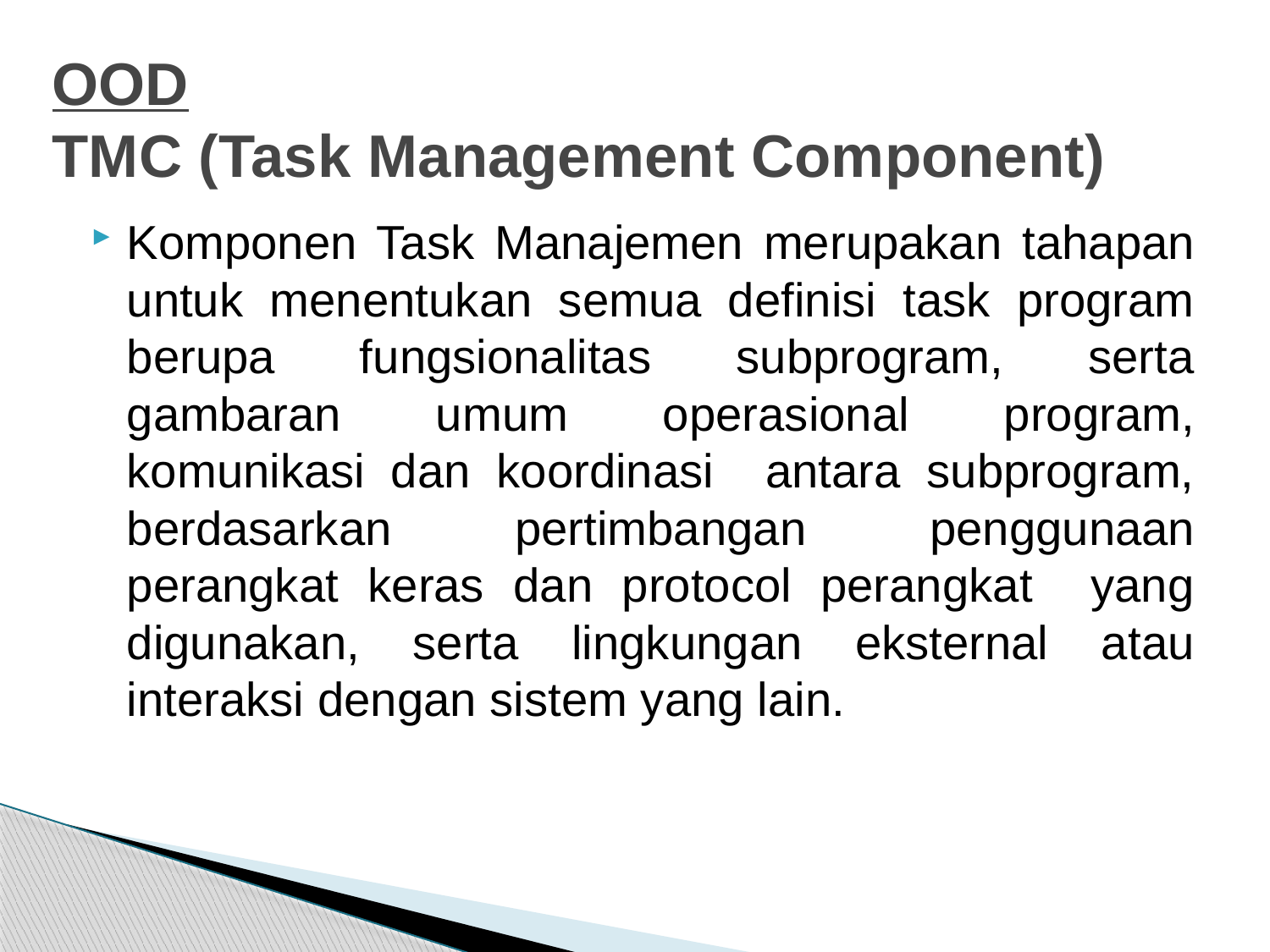

# OOD TMC (Task Management Component)
Komponen Task Manajemen merupakan tahapan untuk menentukan semua definisi task program berupa fungsionalitas subprogram, serta gambaran umum operasional program, komunikasi dan koordinasi  antara subprogram, berdasarkan pertimbangan penggunaan perangkat keras dan protocol perangkat  yang digunakan, serta lingkungan eksternal atau interaksi dengan sistem yang lain.